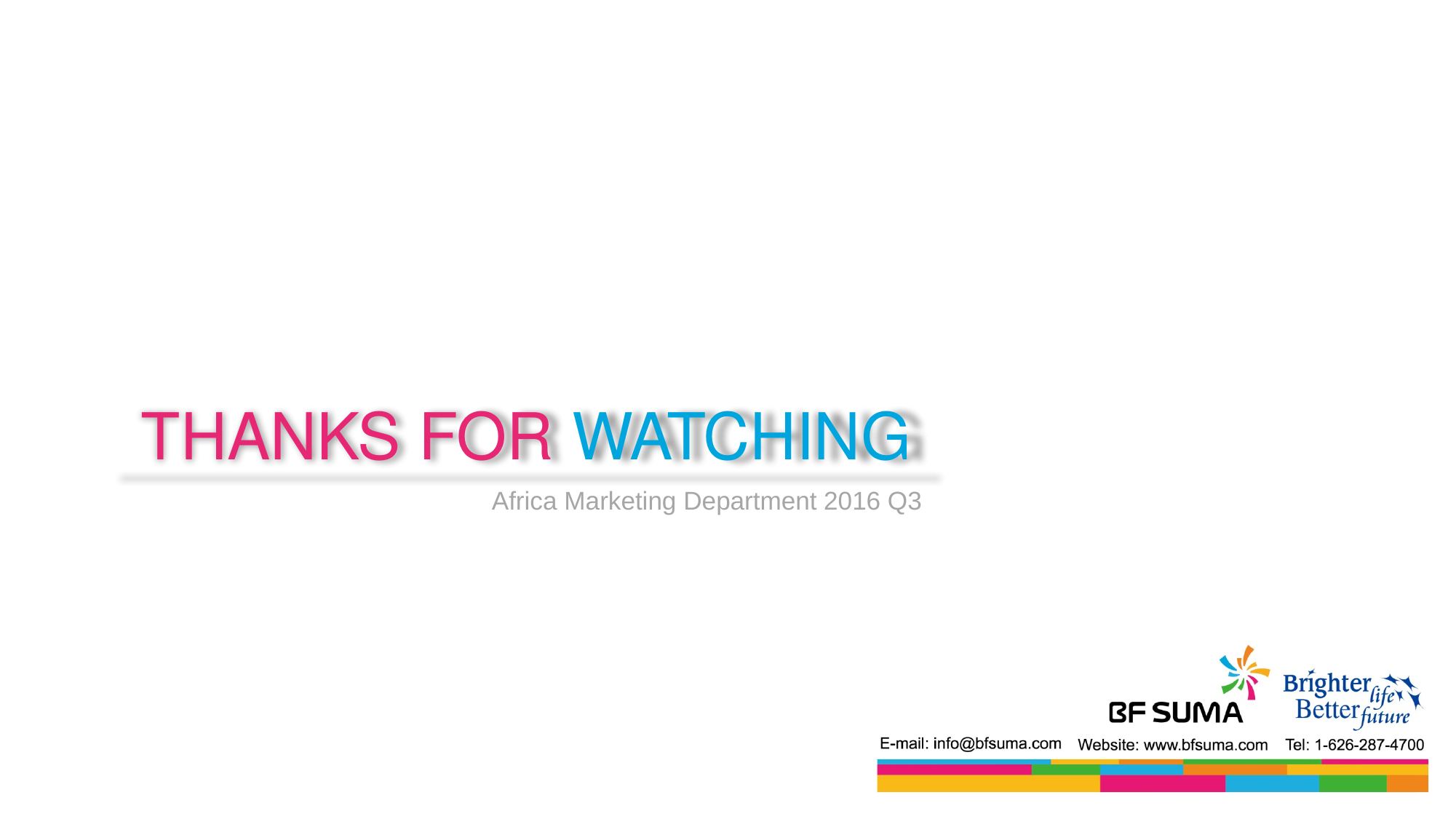

THANKS FOR WATCHING
Africa Marketing Department 2016 Q3